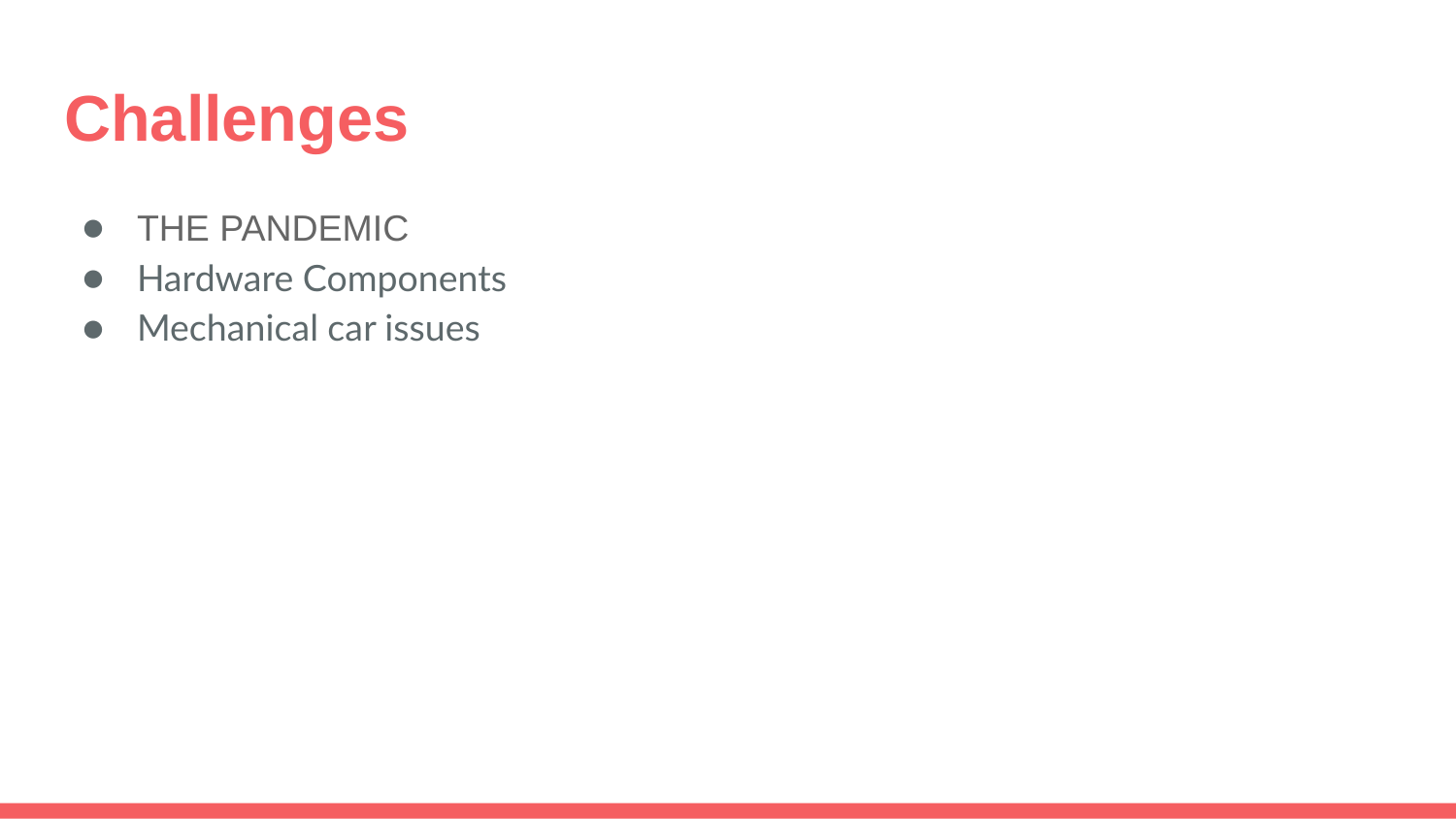

# Challenges
THE PANDEMIC
Hardware Components
Mechanical car issues